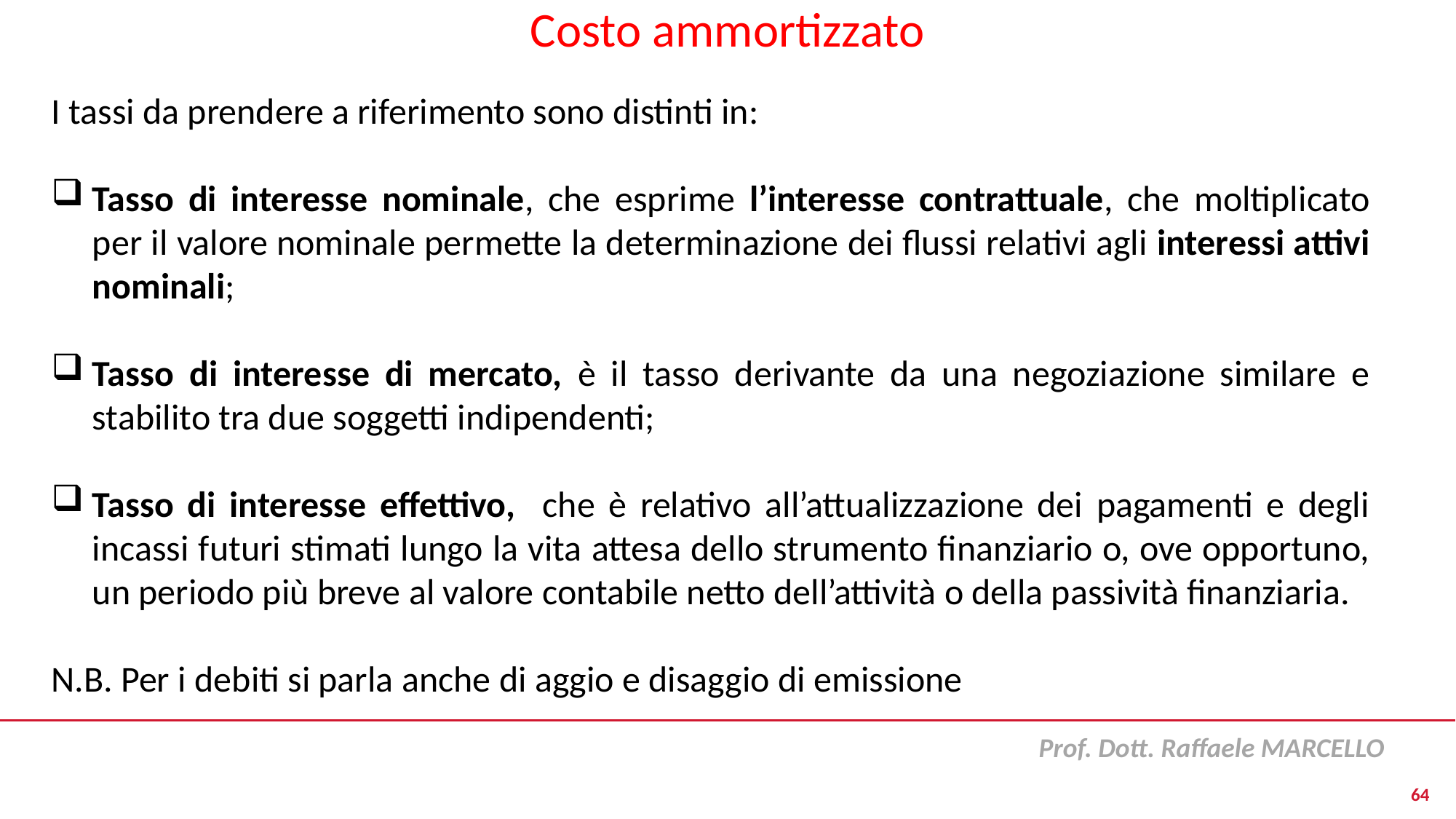

Costo ammortizzato
I tassi da prendere a riferimento sono distinti in:

Tasso di interesse nominale, che esprime l’interesse contrattuale, che moltiplicato per il valore nominale permette la determinazione dei flussi relativi agli interessi attivi nominali;

Tasso di interesse di mercato, è il tasso derivante da una negoziazione similare e stabilito tra due soggetti indipendenti;

Tasso di interesse effettivo,  che è relativo all’attualizzazione dei pagamenti e degli incassi futuri stimati lungo la vita attesa dello strumento finanziario o, ove opportuno, un periodo più breve al valore contabile netto dell’attività o della passività finanziaria.

N.B. Per i debiti si parla anche di aggio e disaggio di emissione
64